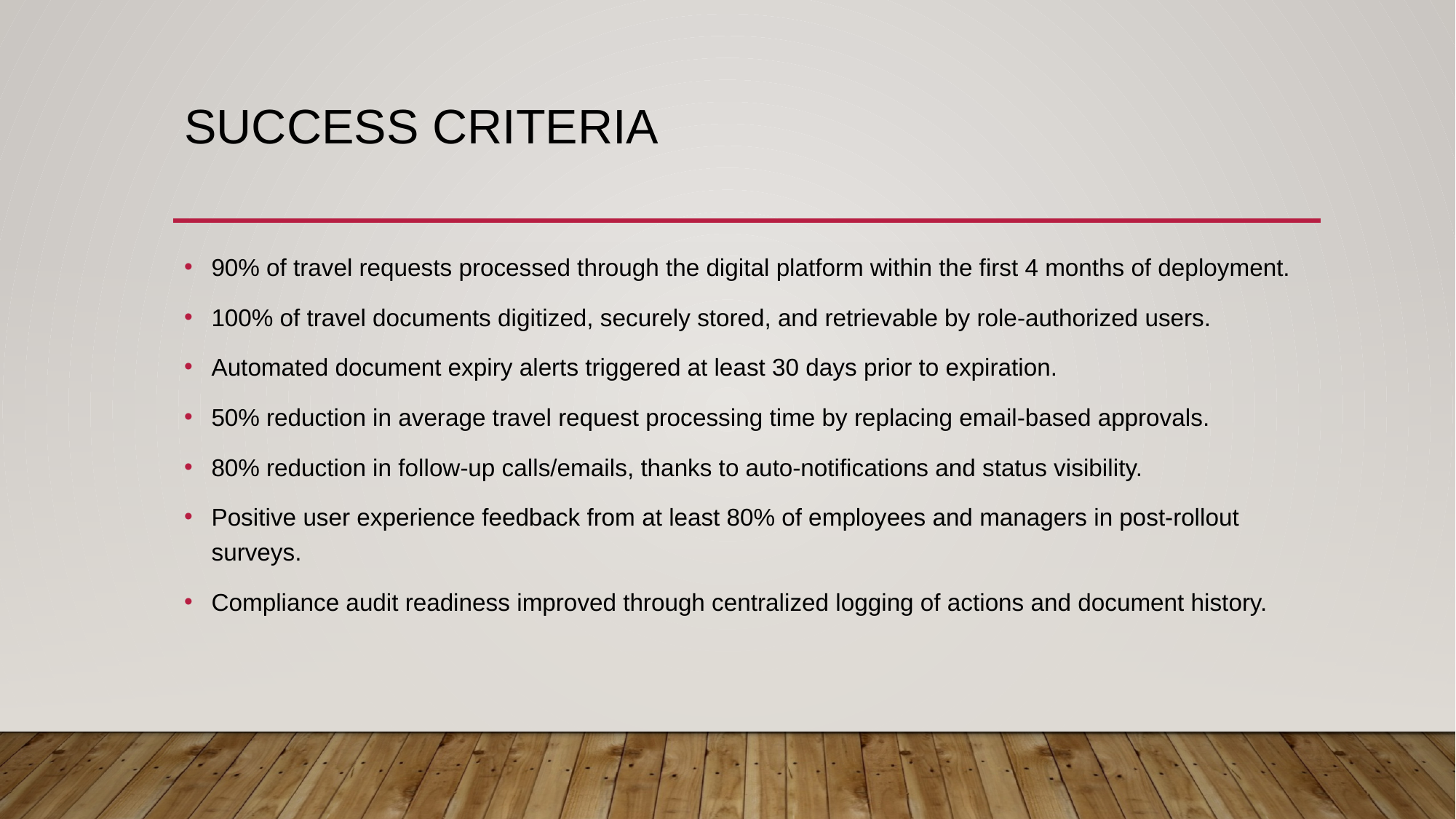

# Success Criteria
90% of travel requests processed through the digital platform within the first 4 months of deployment.
100% of travel documents digitized, securely stored, and retrievable by role-authorized users.
Automated document expiry alerts triggered at least 30 days prior to expiration.
50% reduction in average travel request processing time by replacing email-based approvals.
80% reduction in follow-up calls/emails, thanks to auto-notifications and status visibility.
Positive user experience feedback from at least 80% of employees and managers in post-rollout surveys.
Compliance audit readiness improved through centralized logging of actions and document history.